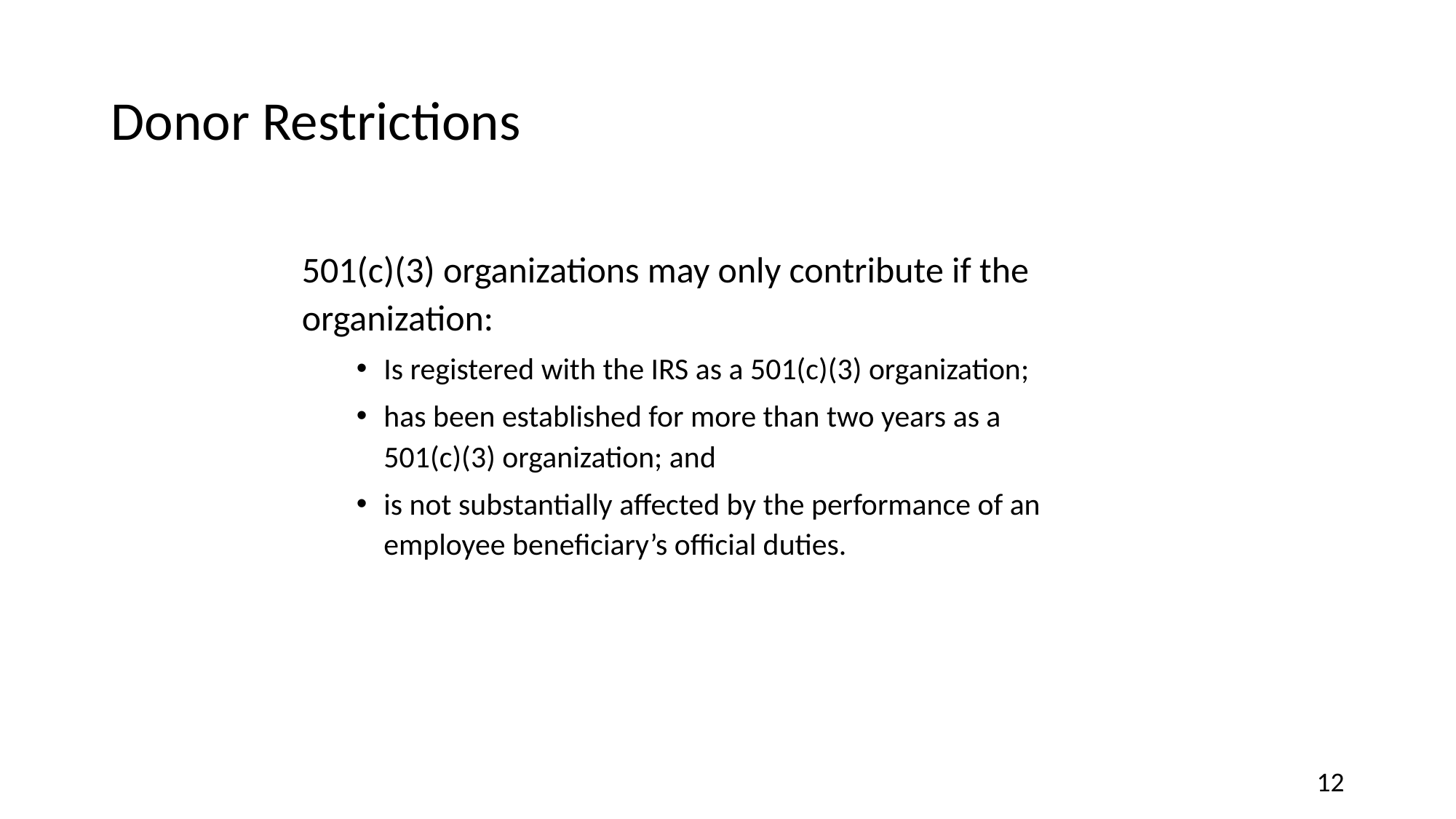

# Donor Restrictions
501(c)(3) organizations may only contribute if the organization:
Is registered with the IRS as a 501(c)(3) organization;
has been established for more than two years as a 501(c)(3) organization; and
is not substantially affected by the performance of an employee beneficiary’s official duties.
12